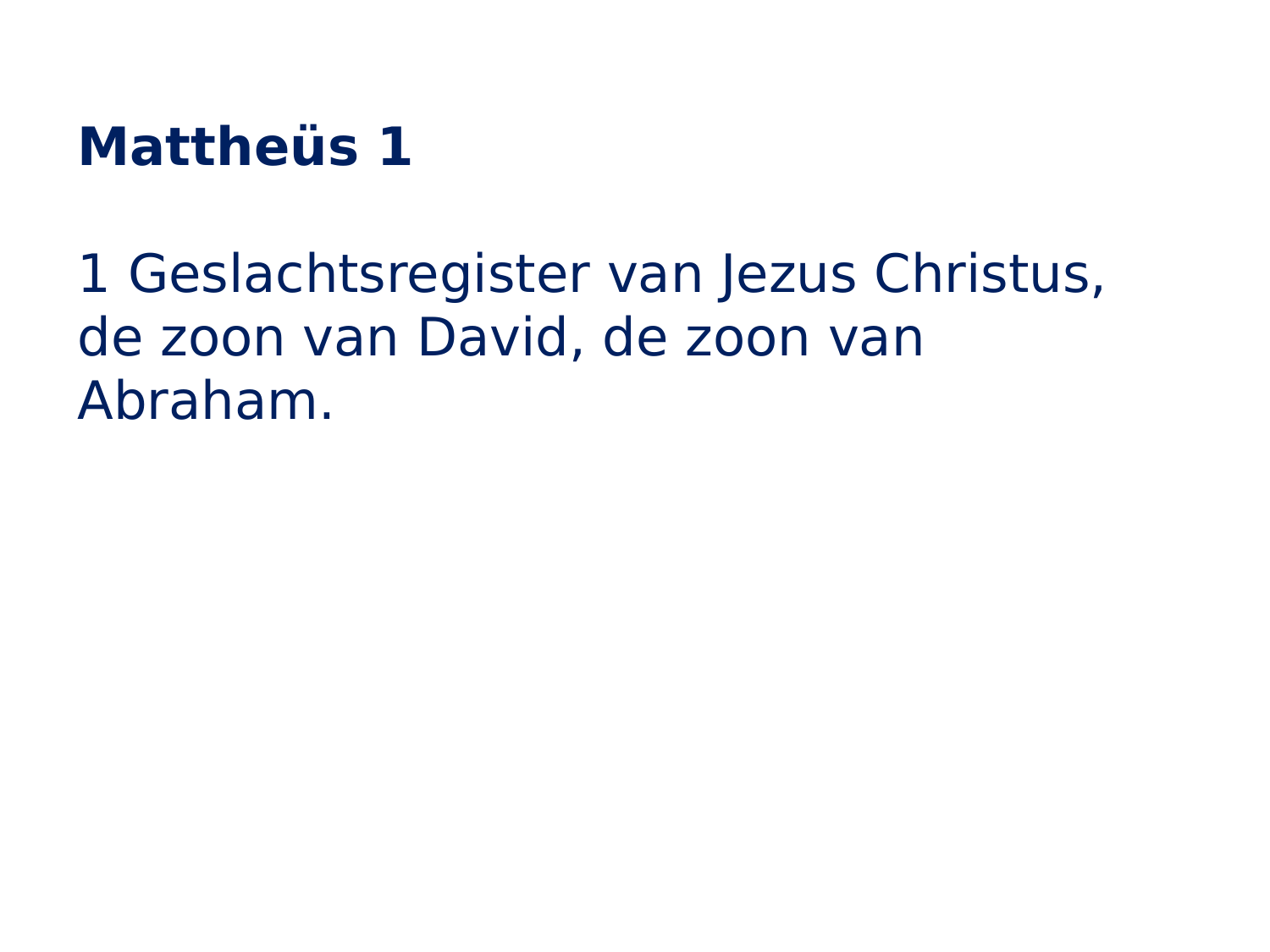

Mattheüs 1

1 Geslachtsregister van Jezus Christus, de zoon van David, de zoon van Abraham.